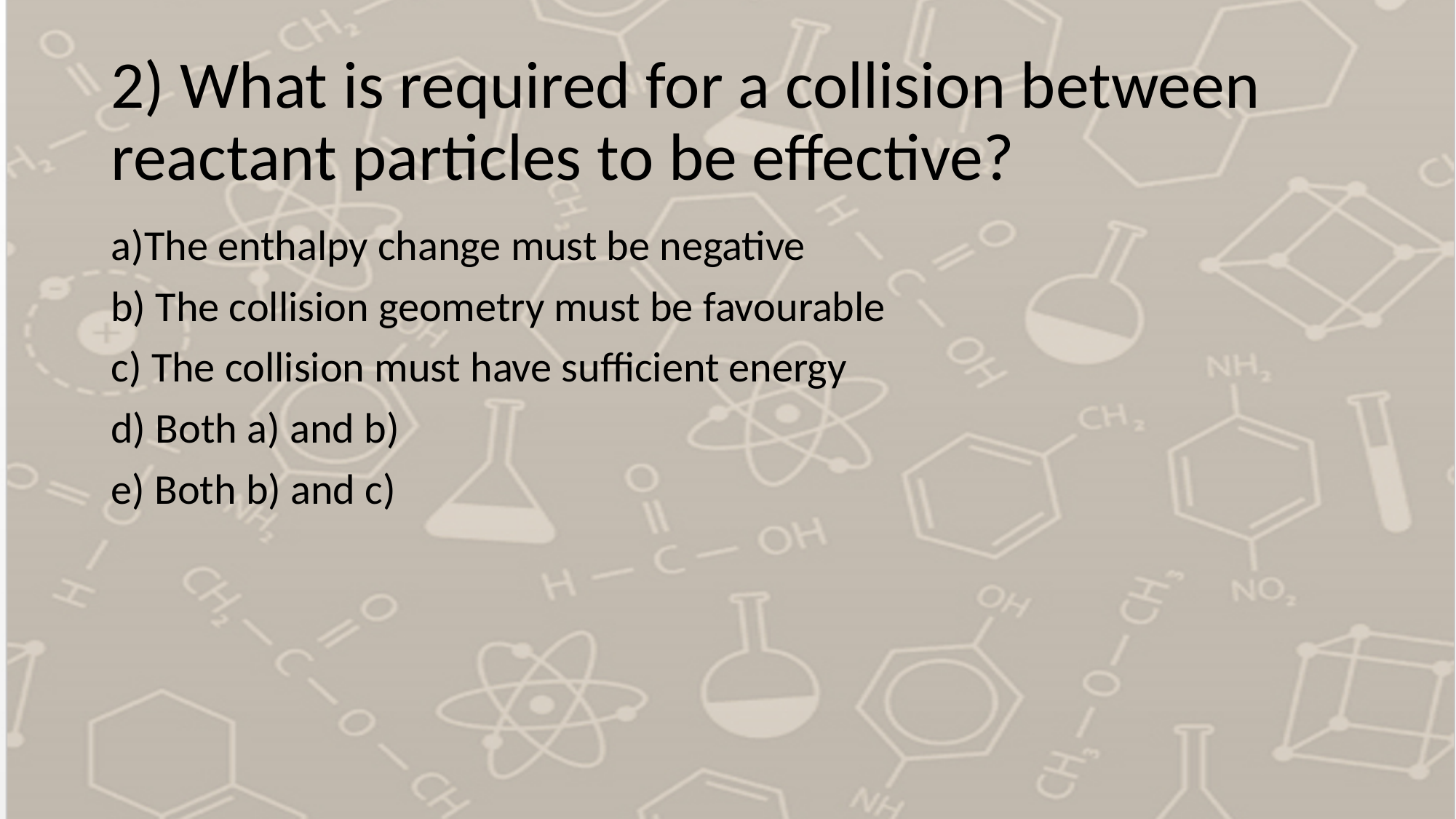

# 2) What is required for a collision between reactant particles to be effective?
a)The enthalpy change must be negative
b) The collision geometry must be favourable
c) The collision must have sufficient energy
d) Both a) and b)
e) Both b) and c)